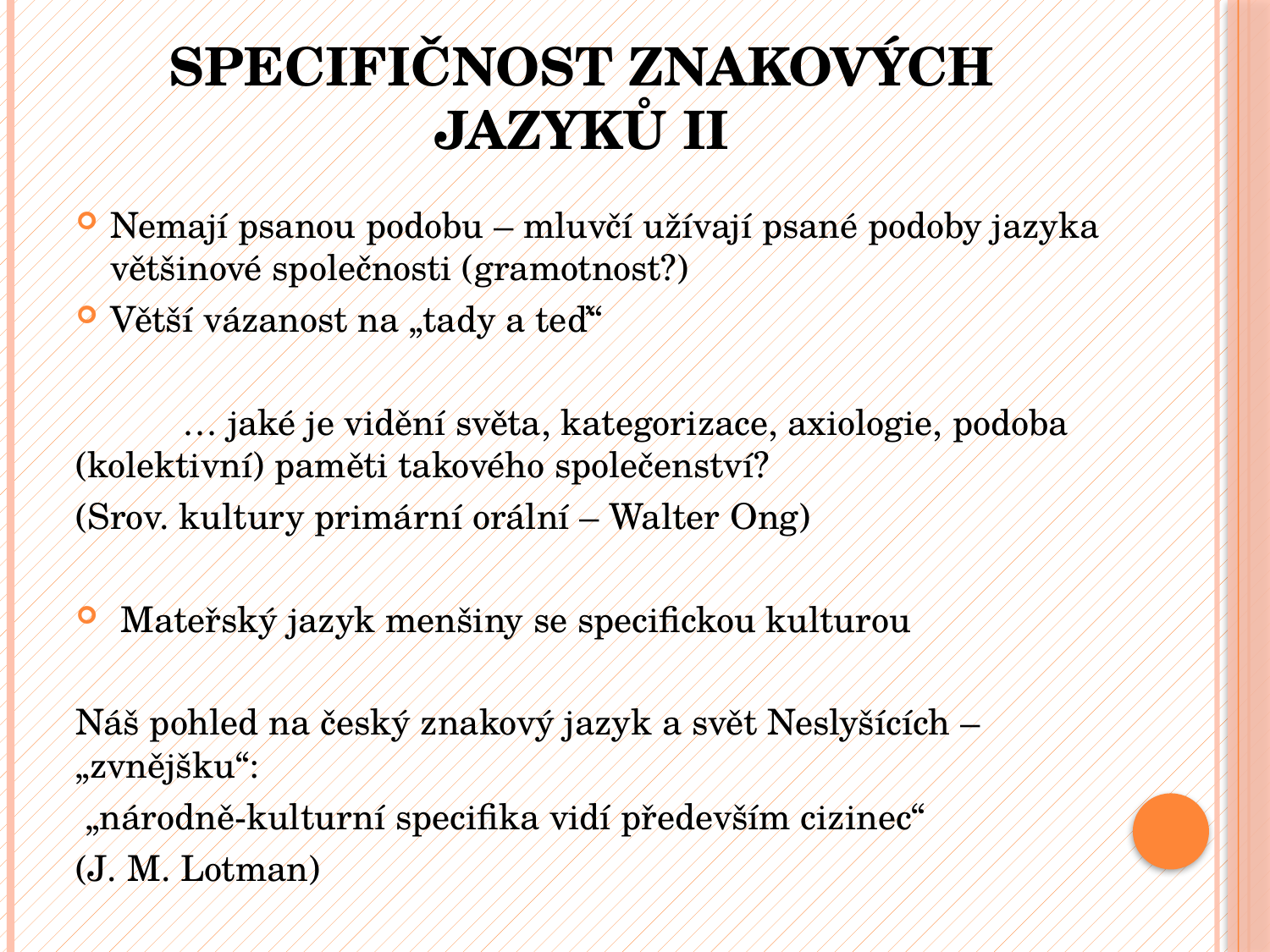

# Specifičnost znakových jazyků II
Nemají psanou podobu – mluvčí užívají psané podoby jazyka většinové společnosti (gramotnost?)
Větší vázanost na „tady a teď“

	… jaké je vidění světa, kategorizace, axiologie, podoba (kolektivní) paměti takového společenství?
(Srov. kultury primární orální – Walter Ong)

 Mateřský jazyk menšiny se specifickou kulturou

Náš pohled na český znakový jazyk a svět Neslyšících – „zvnějšku“:
 „národně-kulturní specifika vidí především cizinec“
(J. M. Lotman)